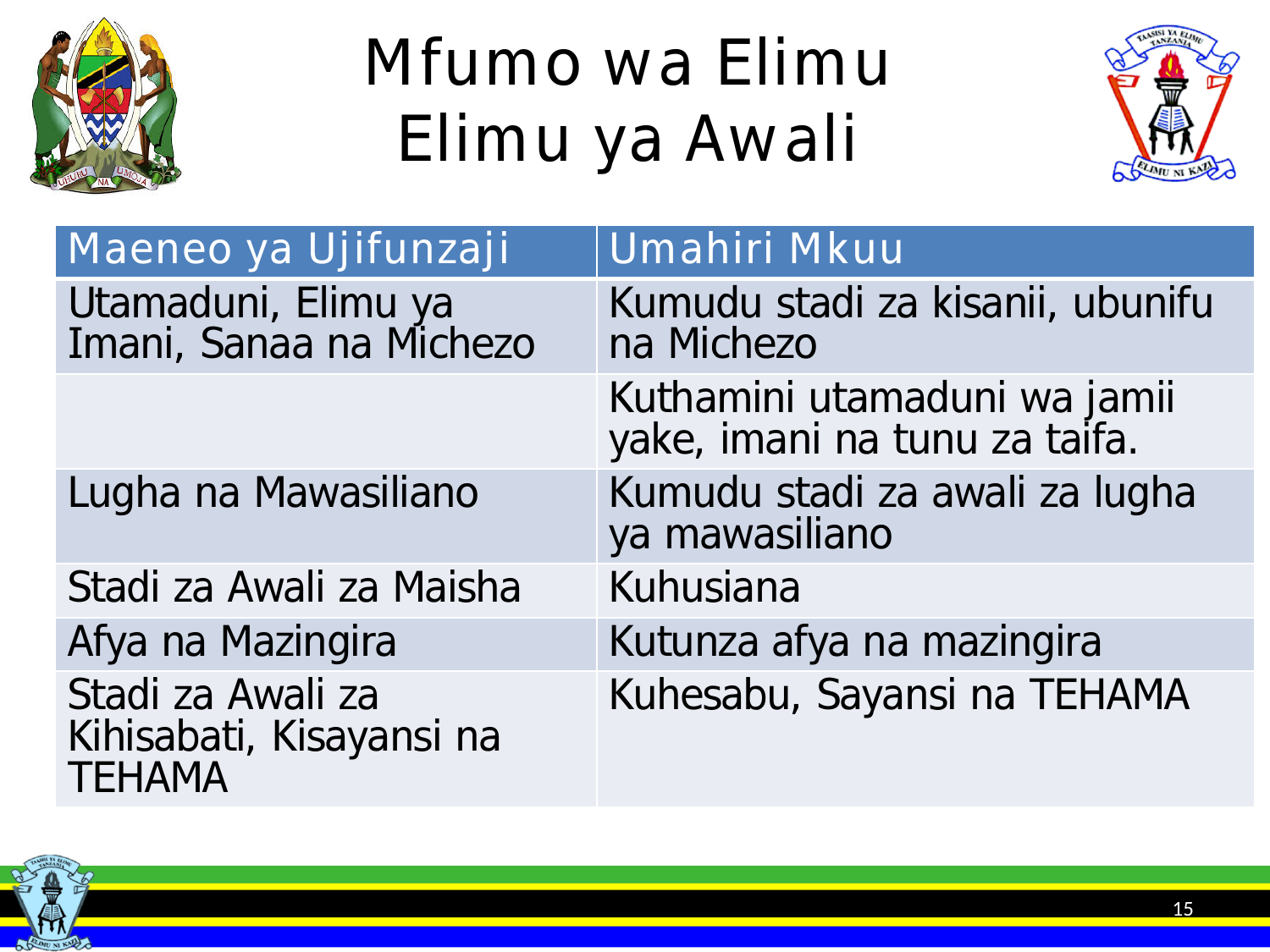

# Mfumo wa Elimu Elimu ya Awali
| Maeneo ya Ujifunzaji | Umahiri Mkuu |
| --- | --- |
| Utamaduni, Elimu ya Imani, Sanaa na Michezo | Kumudu stadi za kisanii, ubunifu na Michezo |
|  | Kuthamini utamaduni wa jamii yake, imani na tunu za taifa. |
| Lugha na Mawasiliano | Kumudu stadi za awali za lugha ya mawasiliano |
| Stadi za Awali za Maisha | Kuhusiana |
| Afya na Mazingira | Kutunza afya na mazingira |
| Stadi za Awali za Kihisabati, Kisayansi na TEHAMA | Kuhesabu, Sayansi na TEHAMA |
15